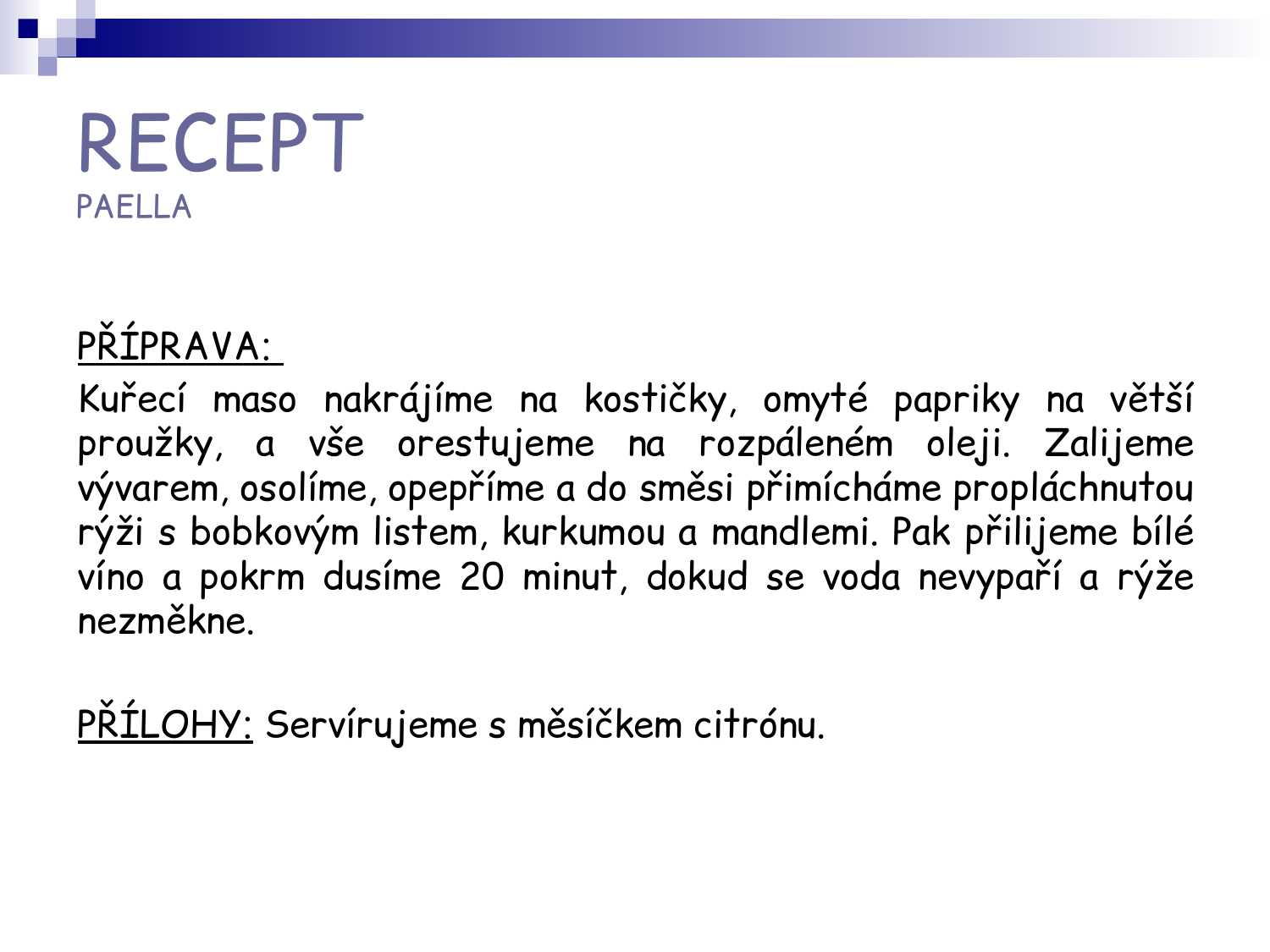

RECEPT
PAELLA
PŘÍPRAVA:
Kuřecí maso nakrájíme na kostičky, omyté papriky na větší proužky, a vše orestujeme na rozpáleném oleji. Zalijeme vývarem, osolíme, opepříme a do směsi přimícháme propláchnutou rýži s bobkovým listem, kurkumou a mandlemi. Pak přilijeme bílé víno a pokrm dusíme 20 minut, dokud se voda nevypaří a rýže nezměkne.

PŘÍLOHY: Servírujeme s měsíčkem citrónu.